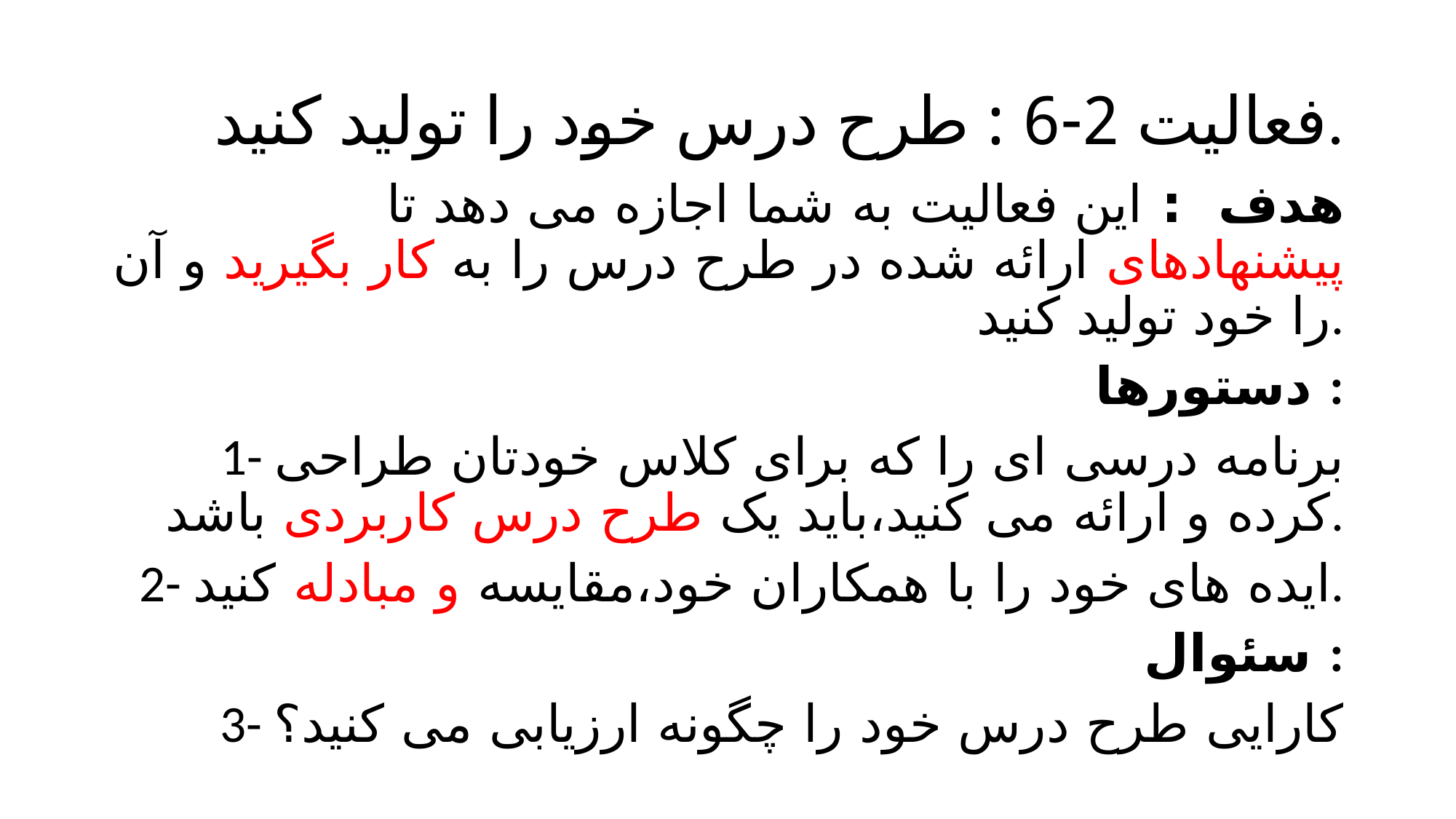

# فعالیت 2-6 : طرح درس خود را تولید کنید.
      هدف  : این فعالیت به شما اجازه می دهد تا پیشنهادهای ارائه شده در طرح درس را به کار بگیرید و آن را خود تولید کنید.
    دستورها :
1- برنامه درسی ای را که برای کلاس خودتان طراحی کرده و ارائه می کنید،باید یک طرح درس کاربردی باشد.
2- ایده های خود را با همکاران خود،مقایسه و مبادله کنید.
     سئوال :
3- کارایی طرح درس خود را چگونه ارزیابی می کنید؟